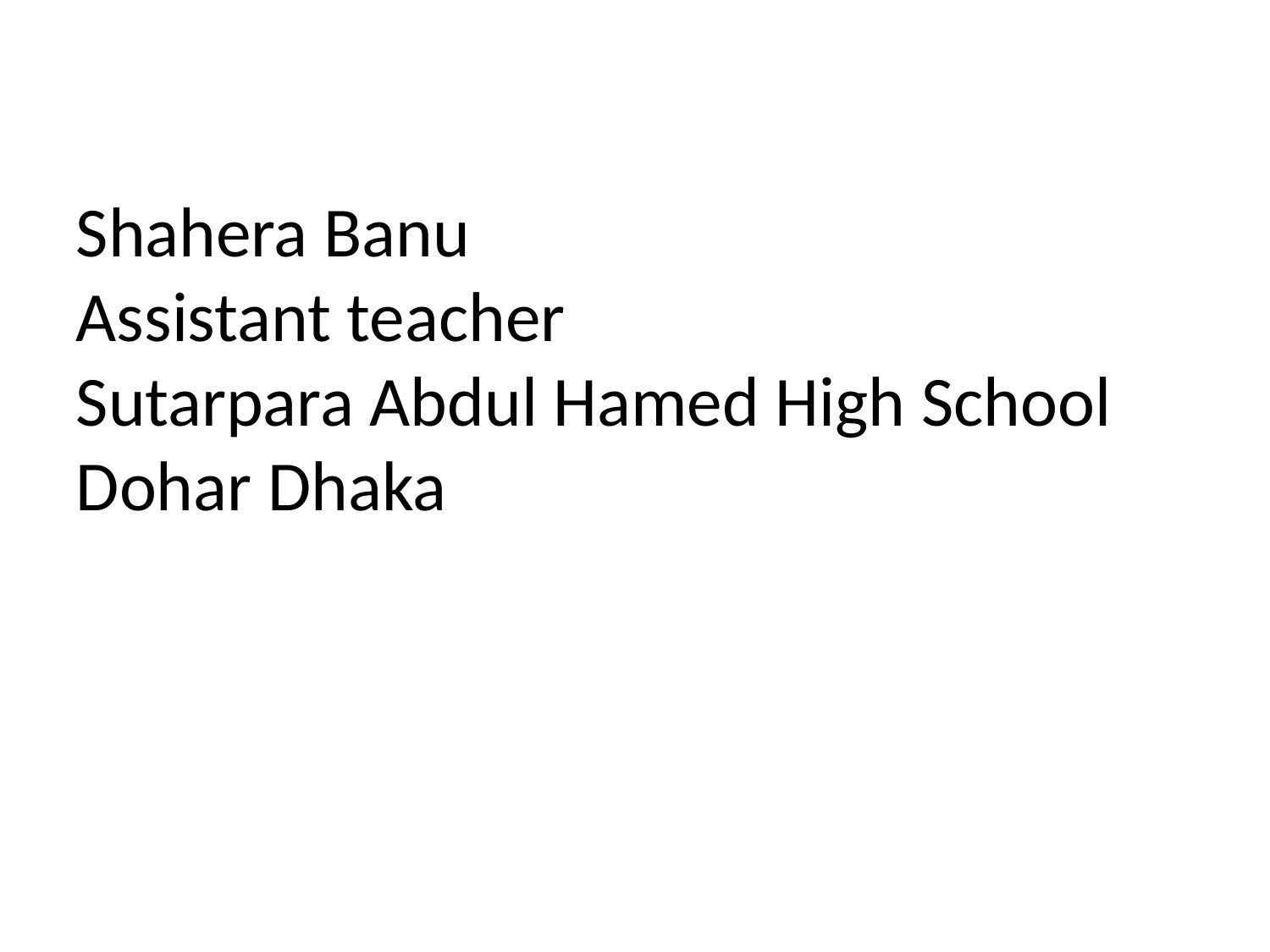

Shahera Banu
Assistant teacher
Sutarpara Abdul Hamed High School
Dohar Dhaka